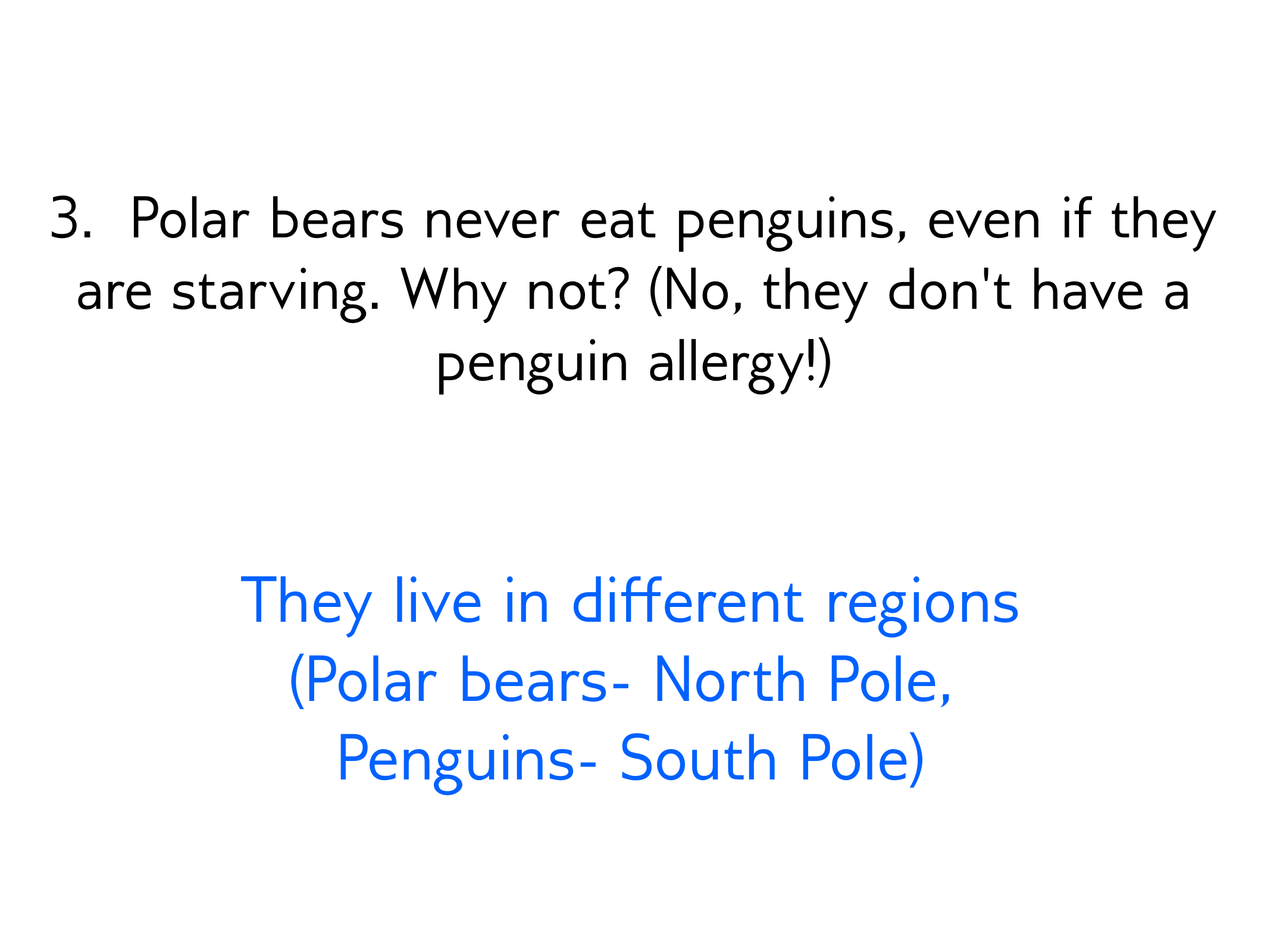

3.  Polar bears never eat penguins, even if they are starving. Why not? (No, they don't have a penguin allergy!)
They live in different regions
(Polar bears- North Pole,
Penguins- South Pole)